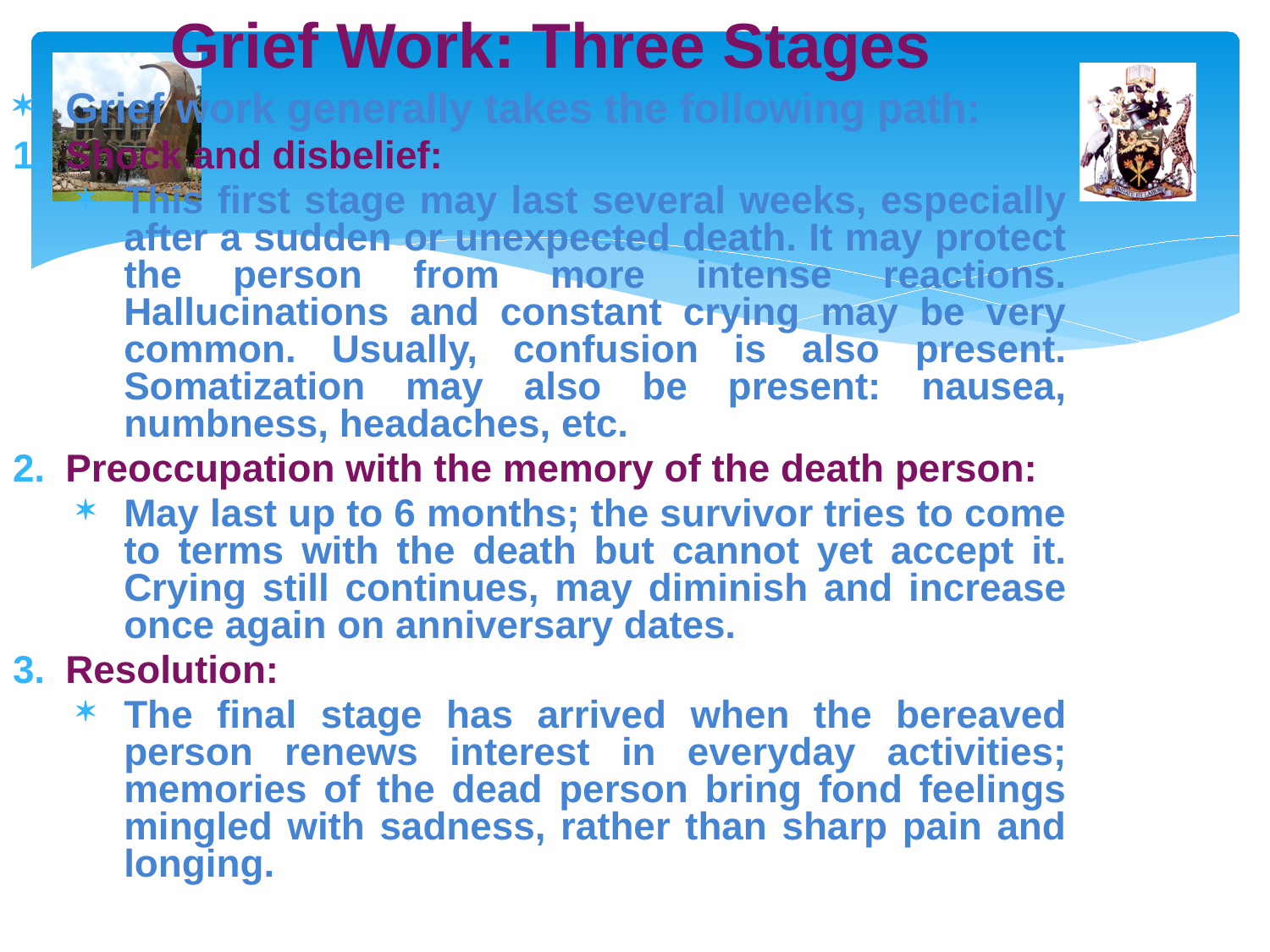

# Grief Work: Three Stages
Grief work generally takes the following path:
Shock and disbelief:
This first stage may last several weeks, especially after a sudden or unexpected death. It may protect the person from more intense reactions. Hallucinations and constant crying may be very common. Usually, confusion is also present. Somatization may also be present: nausea, numbness, headaches, etc.
Preoccupation with the memory of the death person:
May last up to 6 months; the survivor tries to come to terms with the death but cannot yet accept it. Crying still continues, may diminish and increase once again on anniversary dates.
Resolution:
The final stage has arrived when the bereaved person renews interest in everyday activities; memories of the dead person bring fond feelings mingled with sadness, rather than sharp pain and longing.